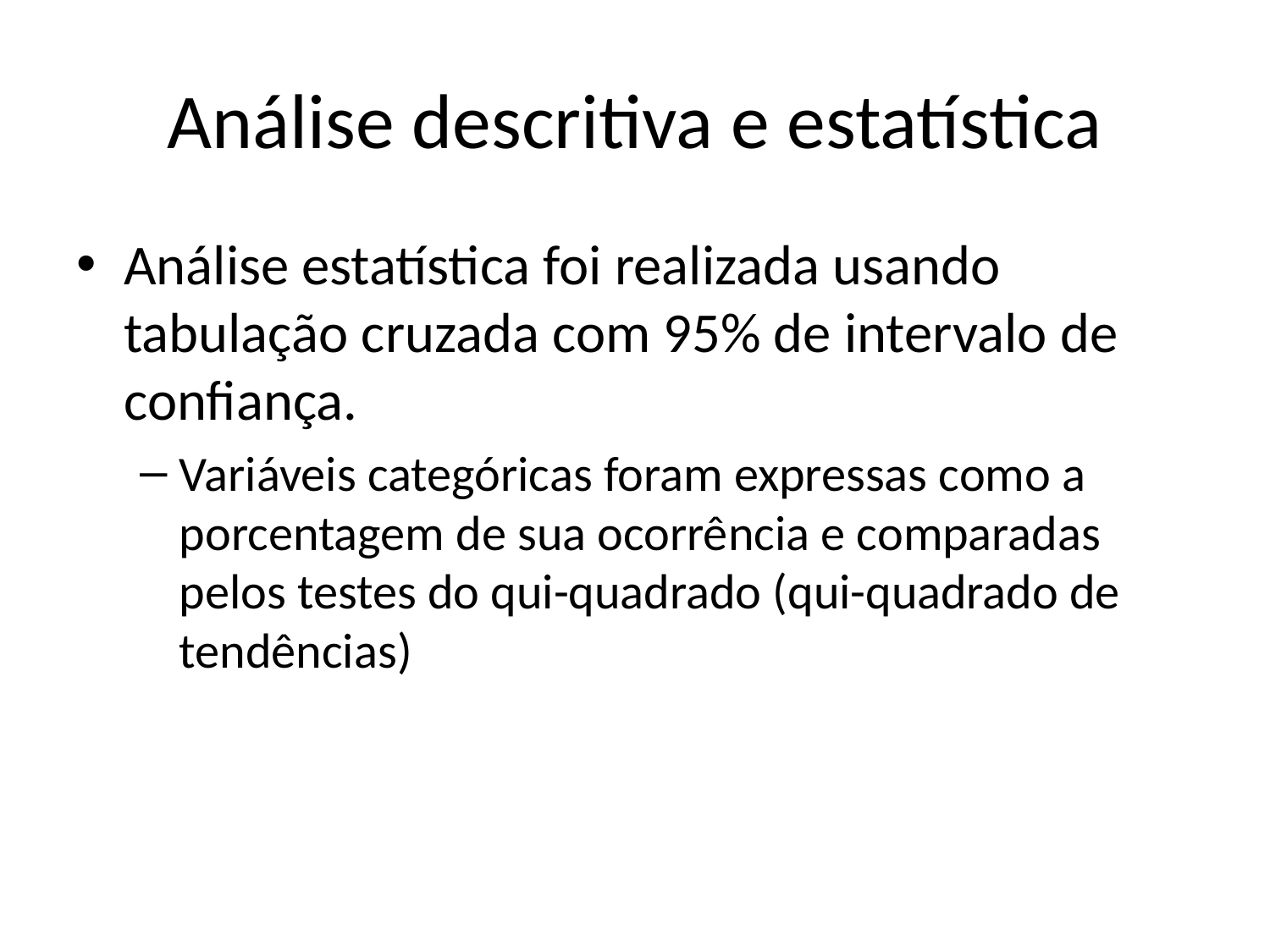

# Análise descritiva e estatística
Análise estatística foi realizada usando tabulação cruzada com 95% de intervalo de confiança.
Variáveis categóricas foram expressas como a porcentagem de sua ocorrência e comparadas pelos testes do qui-quadrado (qui-quadrado de tendências)